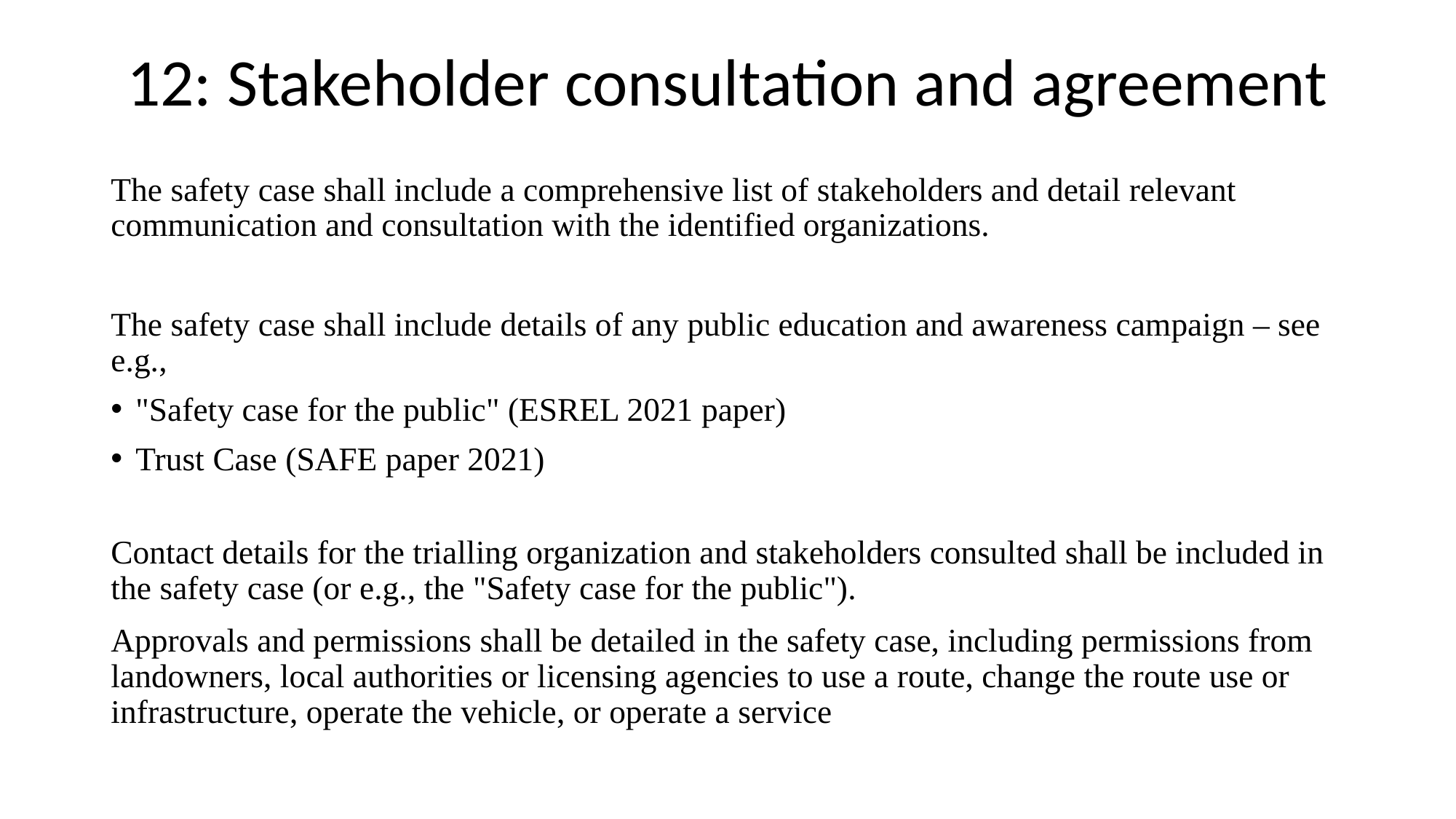

# 12: Stakeholder consultation and agreement
The safety case shall include a comprehensive list of stakeholders and detail relevant communication and consultation with the identified organizations.

The safety case shall include details of any public education and awareness campaign – see e.g.,
"Safety case for the public" (ESREL 2021 paper)
Trust Case (SAFE paper 2021)

Contact details for the trialling organization and stakeholders consulted shall be included in the safety case (or e.g., the "Safety case for the public").
Approvals and permissions shall be detailed in the safety case, including permissions from landowners, local authorities or licensing agencies to use a route, change the route use or infrastructure, operate the vehicle, or operate a service